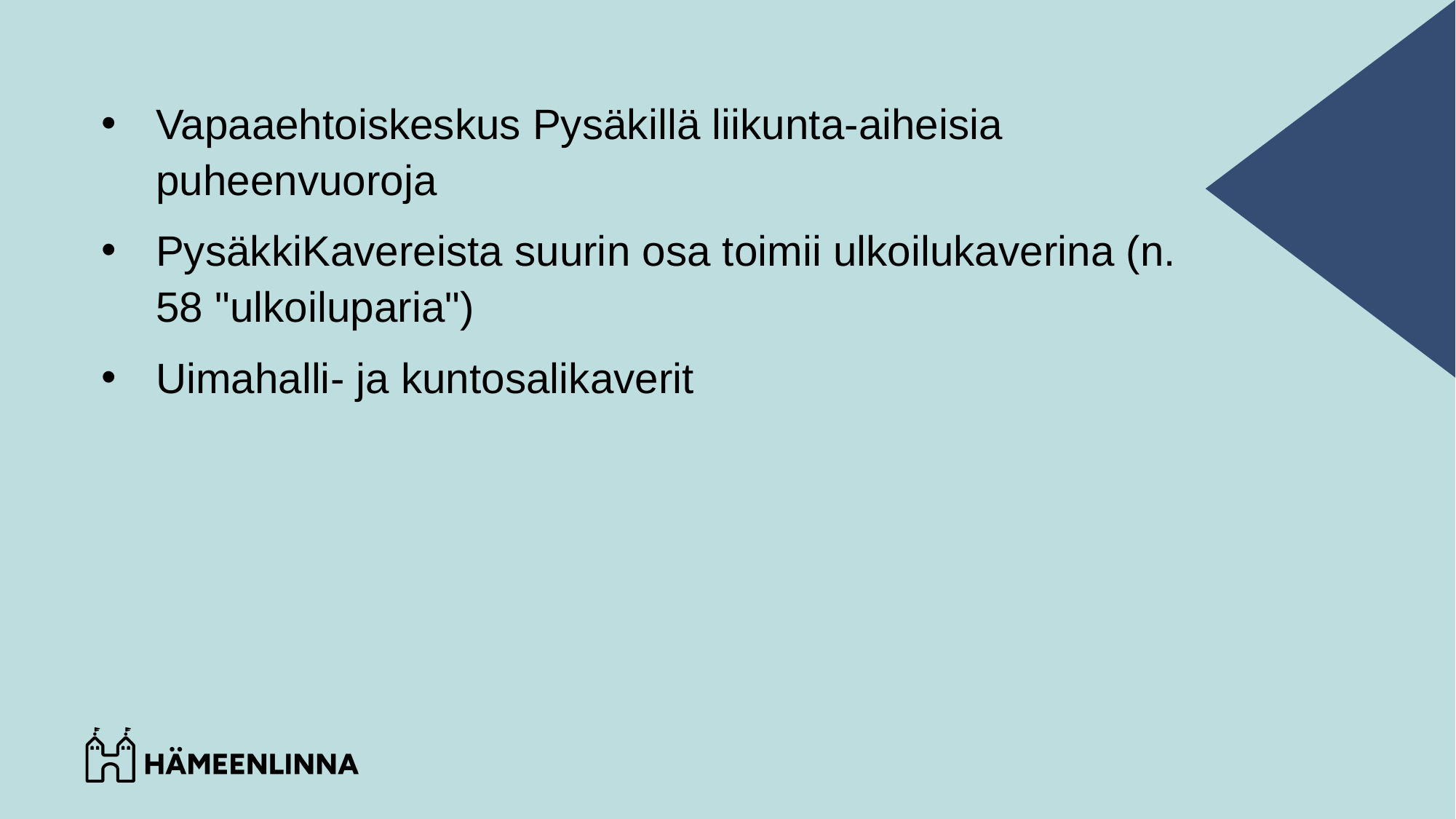

Vapaaehtoiskeskus Pysäkillä liikunta-aiheisia puheenvuoroja
PysäkkiKavereista suurin osa toimii ulkoilukaverina (n. 58 "ulkoiluparia")
Uimahalli- ja kuntosalikaverit